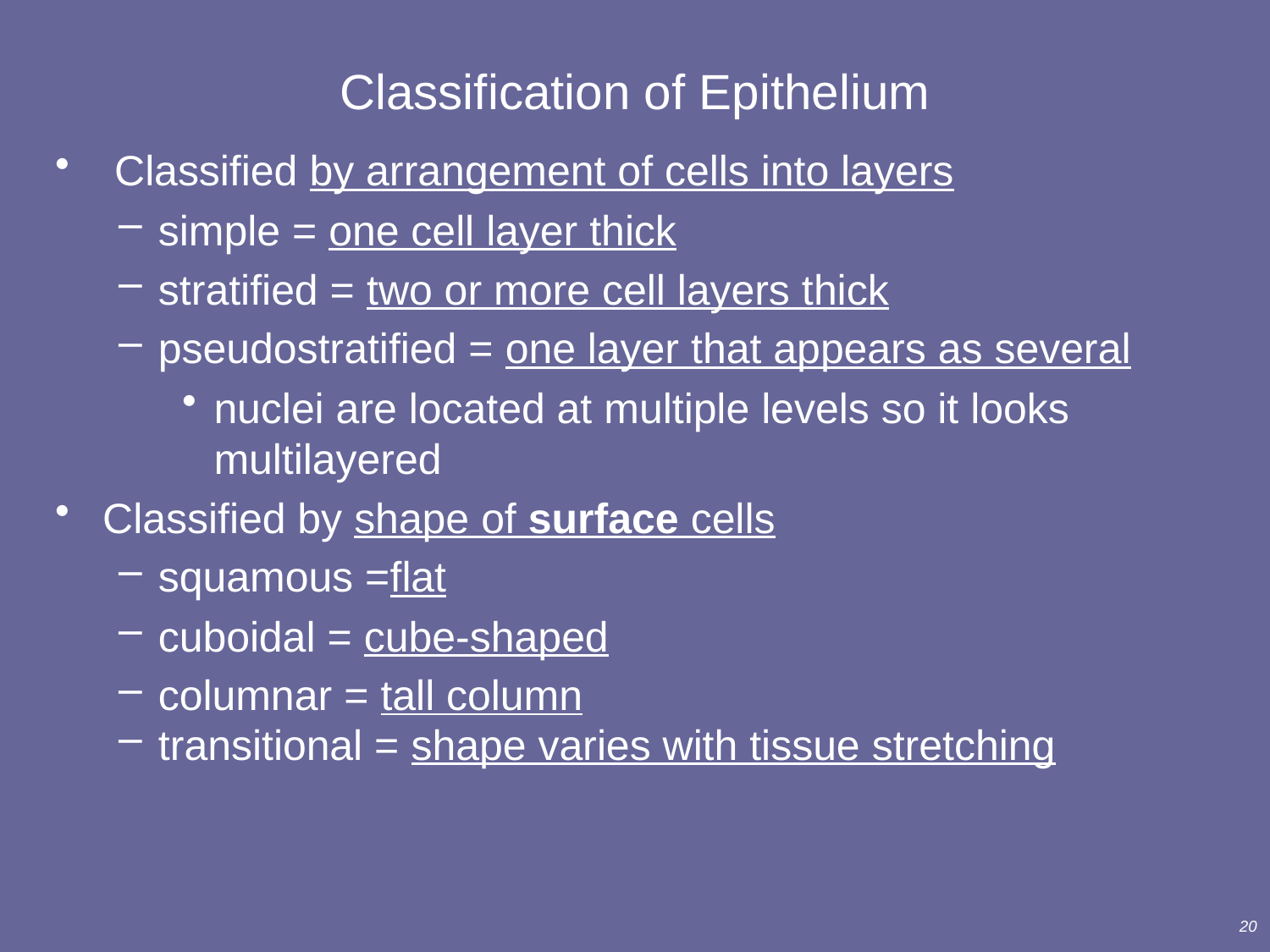

# Classification of Epithelium
 Classified by arrangement of cells into layers
simple = one cell layer thick
stratified = two or more cell layers thick
pseudostratified = one layer that appears as several
nuclei are located at multiple levels so it looks multilayered
Classified by shape of surface cells
squamous =flat
cuboidal = cube-shaped
columnar = tall column
transitional = shape varies with tissue stretching
20